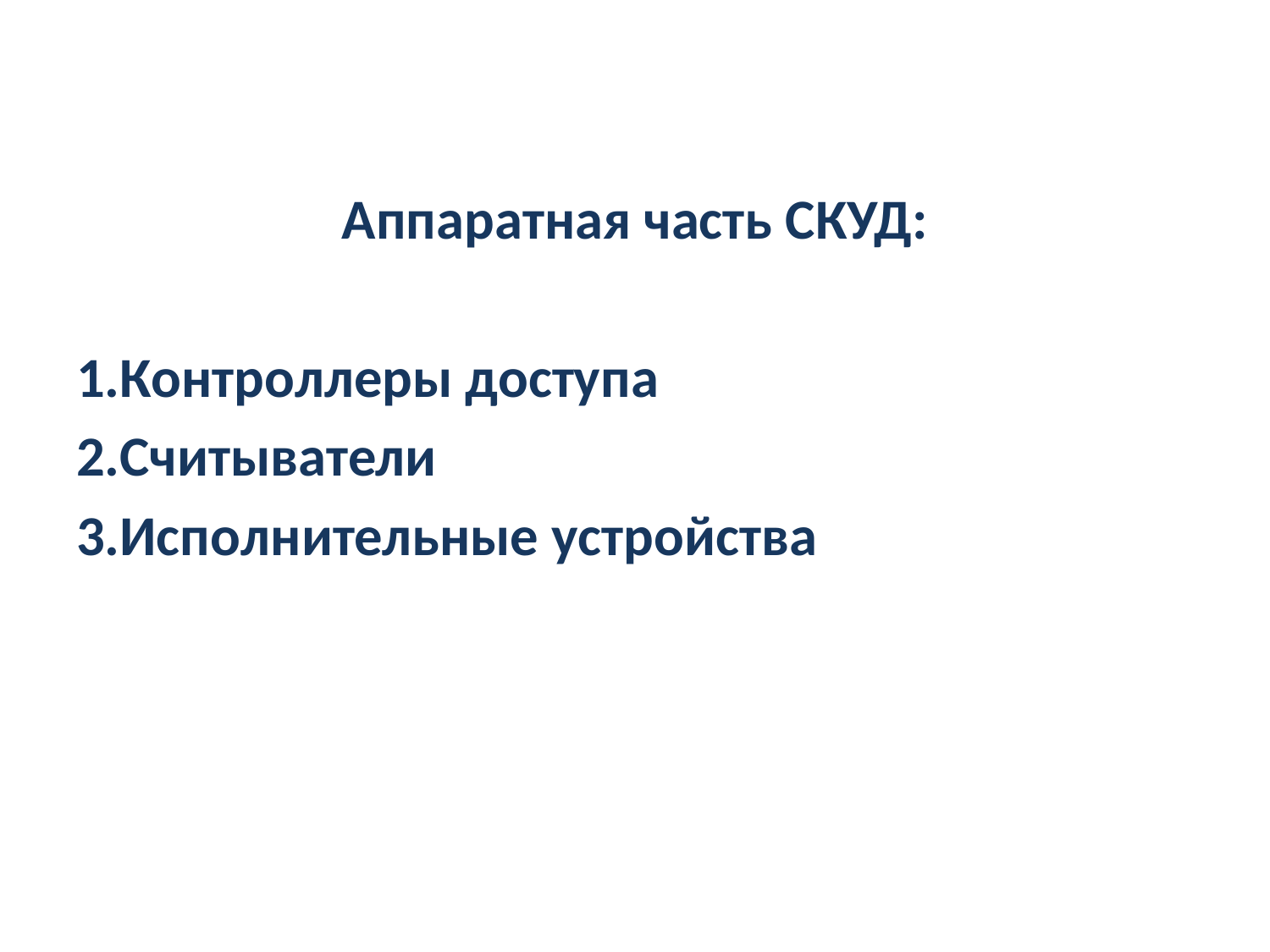

Аппаратная часть СКУД:

1.Контроллеры доступа
2.Считыватели
3.Исполнительные устройства